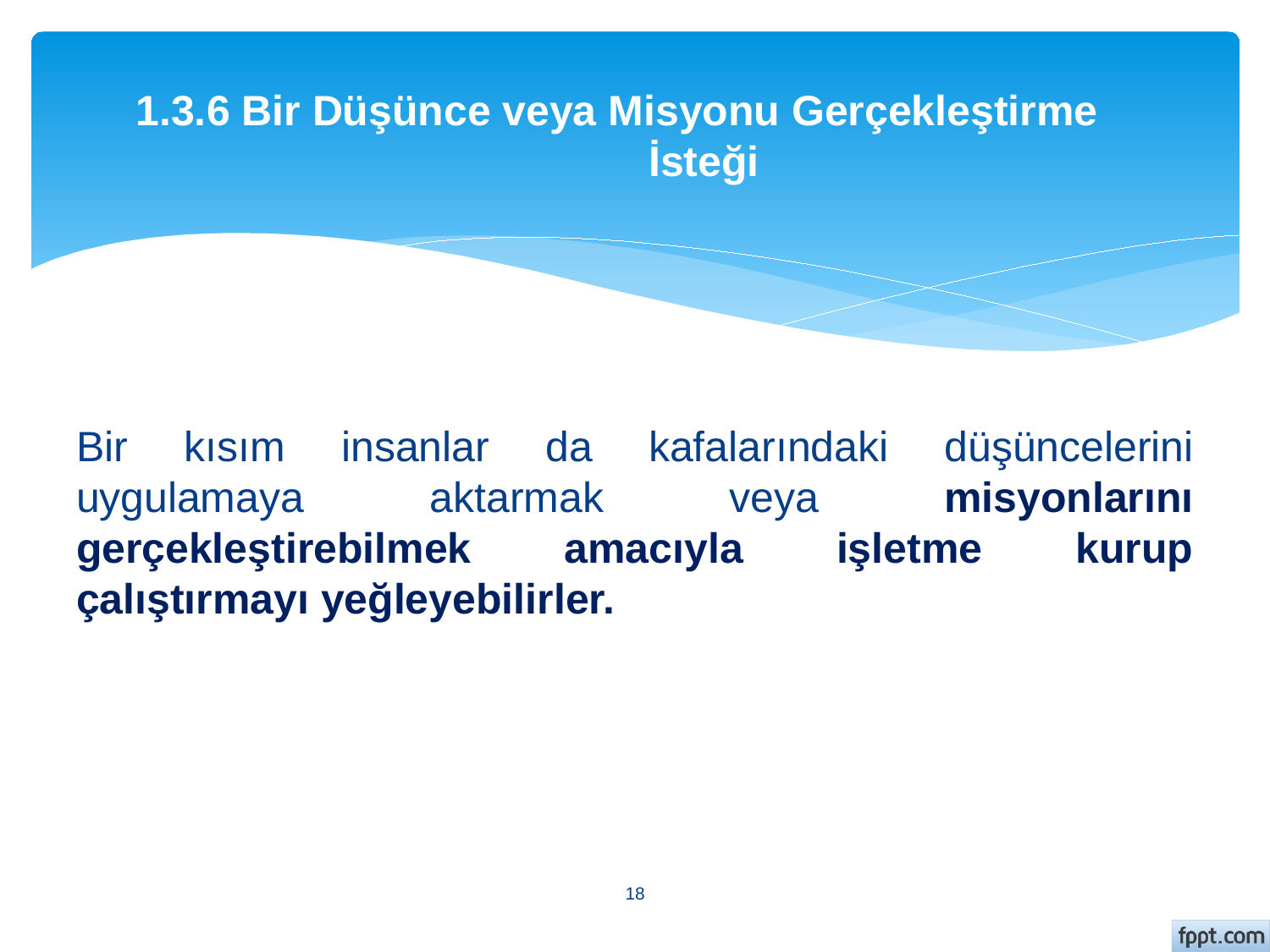

# 1.3.6 Bir Düşünce veya Misyonu Gerçekleştirme    İsteği

Bir kısım insanlar da kafalarındaki düşüncelerini uygulamaya aktarmak veya misyonlarını gerçekleştirebilmek amacıyla işletme kurup çalıştırmayı yeğleyebilirler.

18